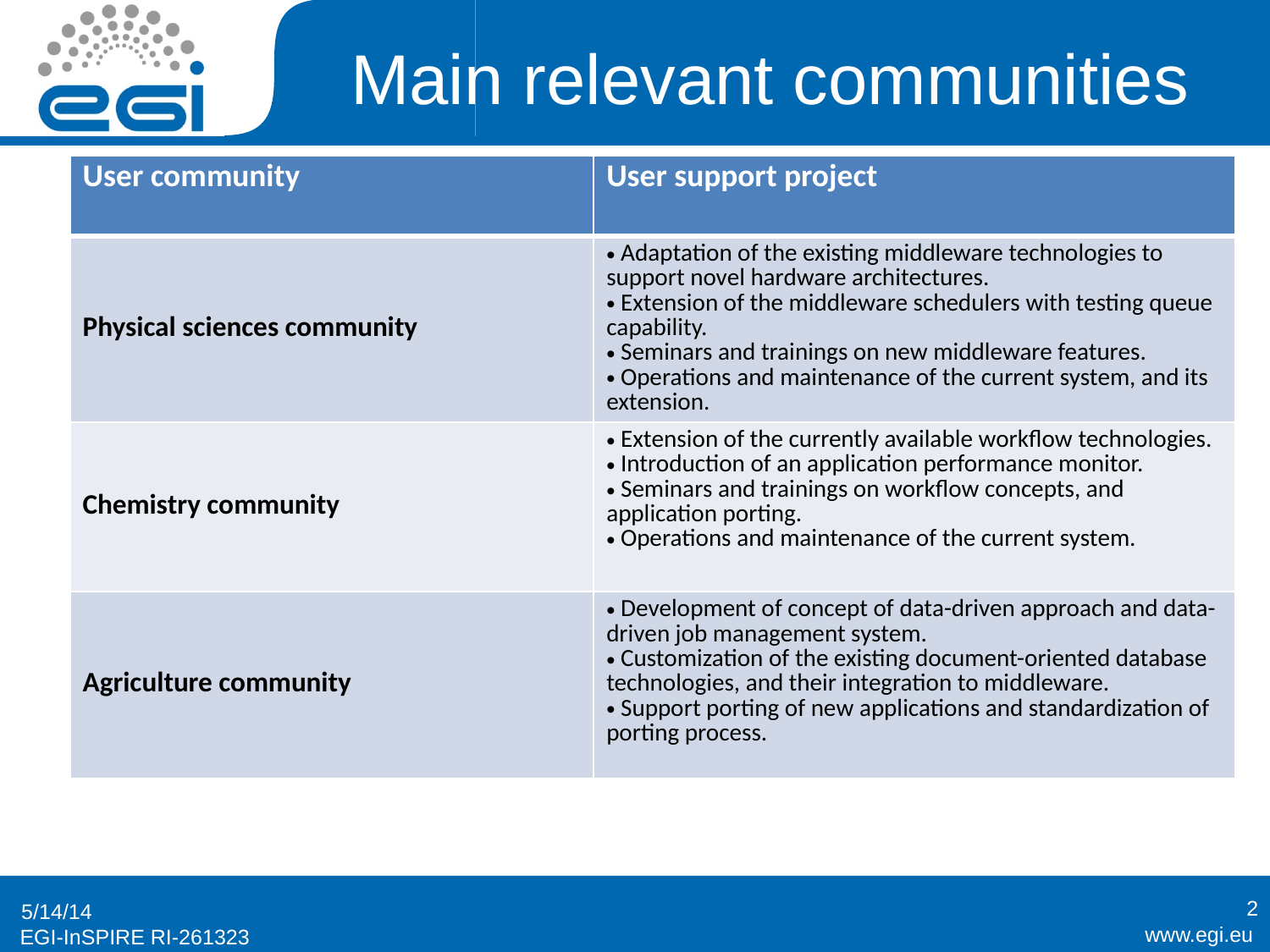

# Main relevant communities
| User community | User support project |
| --- | --- |
| Physical sciences community | Adaptation of the existing middleware technologies to support novel hardware architectures. Extension of the middleware schedulers with testing queue capability. Seminars and trainings on new middleware features. Operations and maintenance of the current system, and its extension. |
| Chemistry community | Extension of the currently available workflow technologies. Introduction of an application performance monitor. Seminars and trainings on workflow concepts, and application porting. Operations and maintenance of the current system. |
| Agriculture community | Development of concept of data-driven approach and data-driven job management system. Customization of the existing document-oriented database technologies, and their integration to middleware. Support porting of new applications and standardization of porting process. |
2
5/14/14